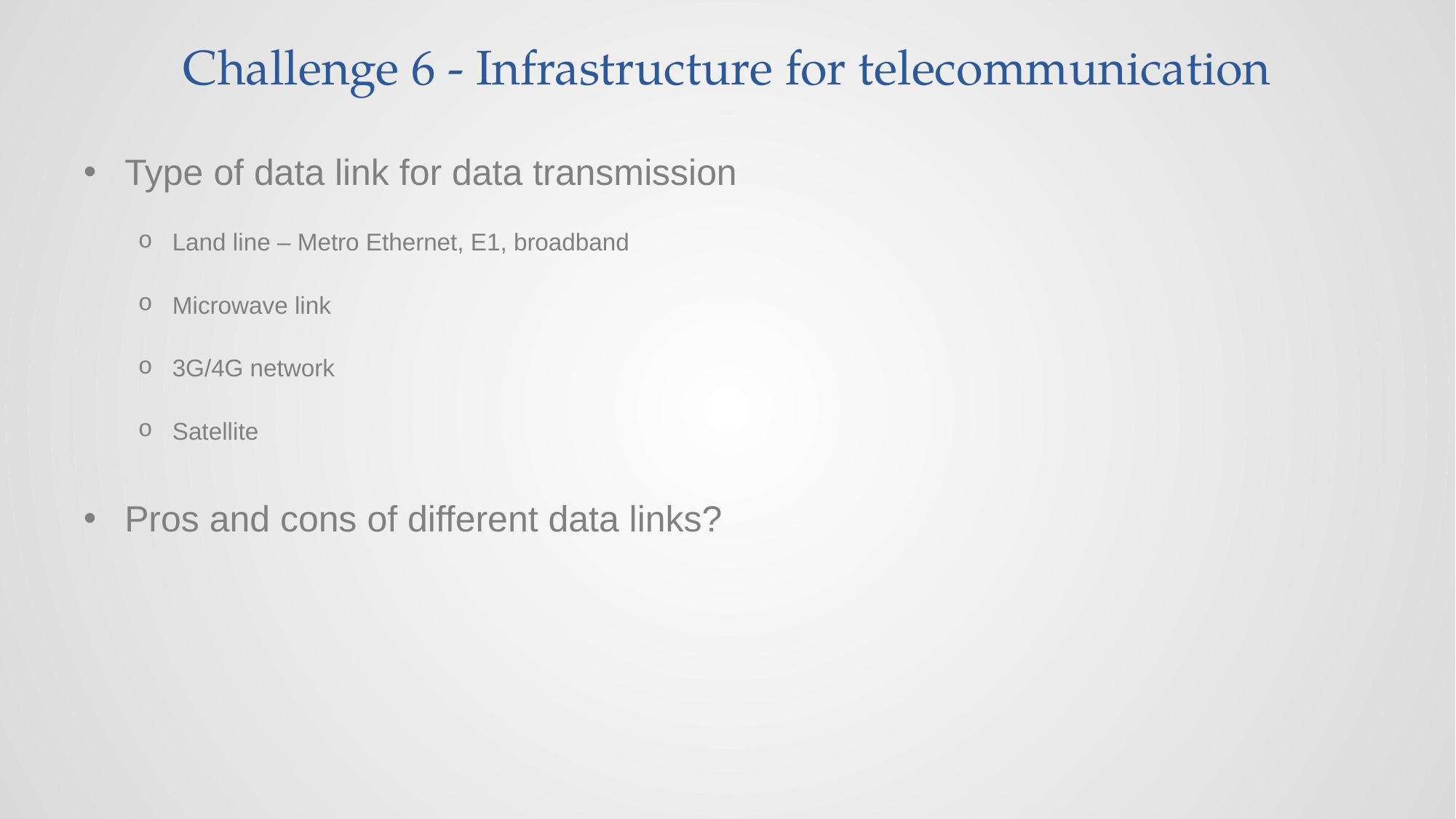

# Challenge 6 - Infrastructure for telecommunication
Type of data link for data transmission
Land line – Metro Ethernet, E1, broadband
Microwave link
3G/4G network
Satellite
Pros and cons of different data links?